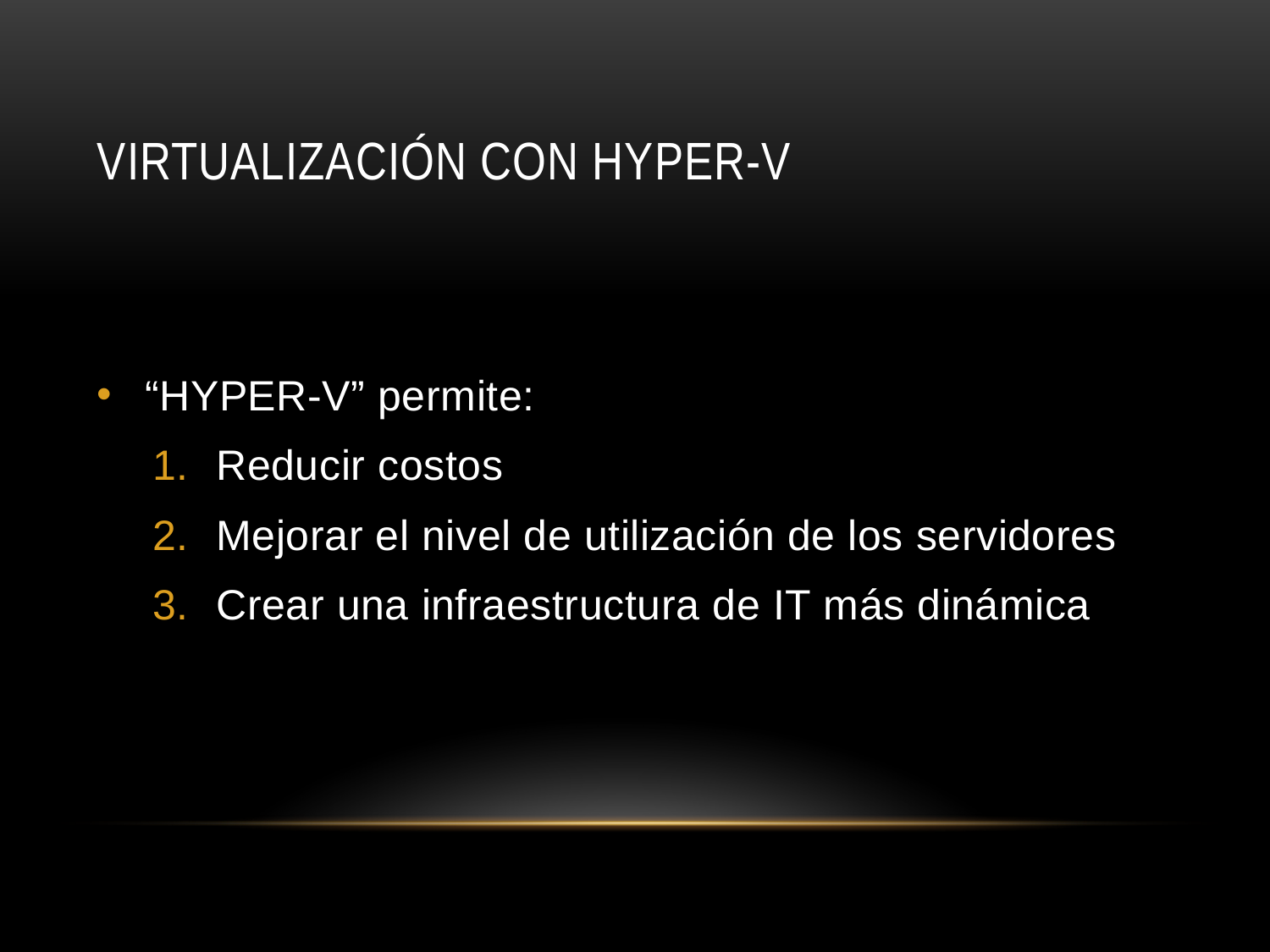

# Virtualización con Hyper-V

“HYPER-V” permite:
Reducir costos
Mejorar el nivel de utilización de los servidores
Crear una infraestructura de IT más dinámica